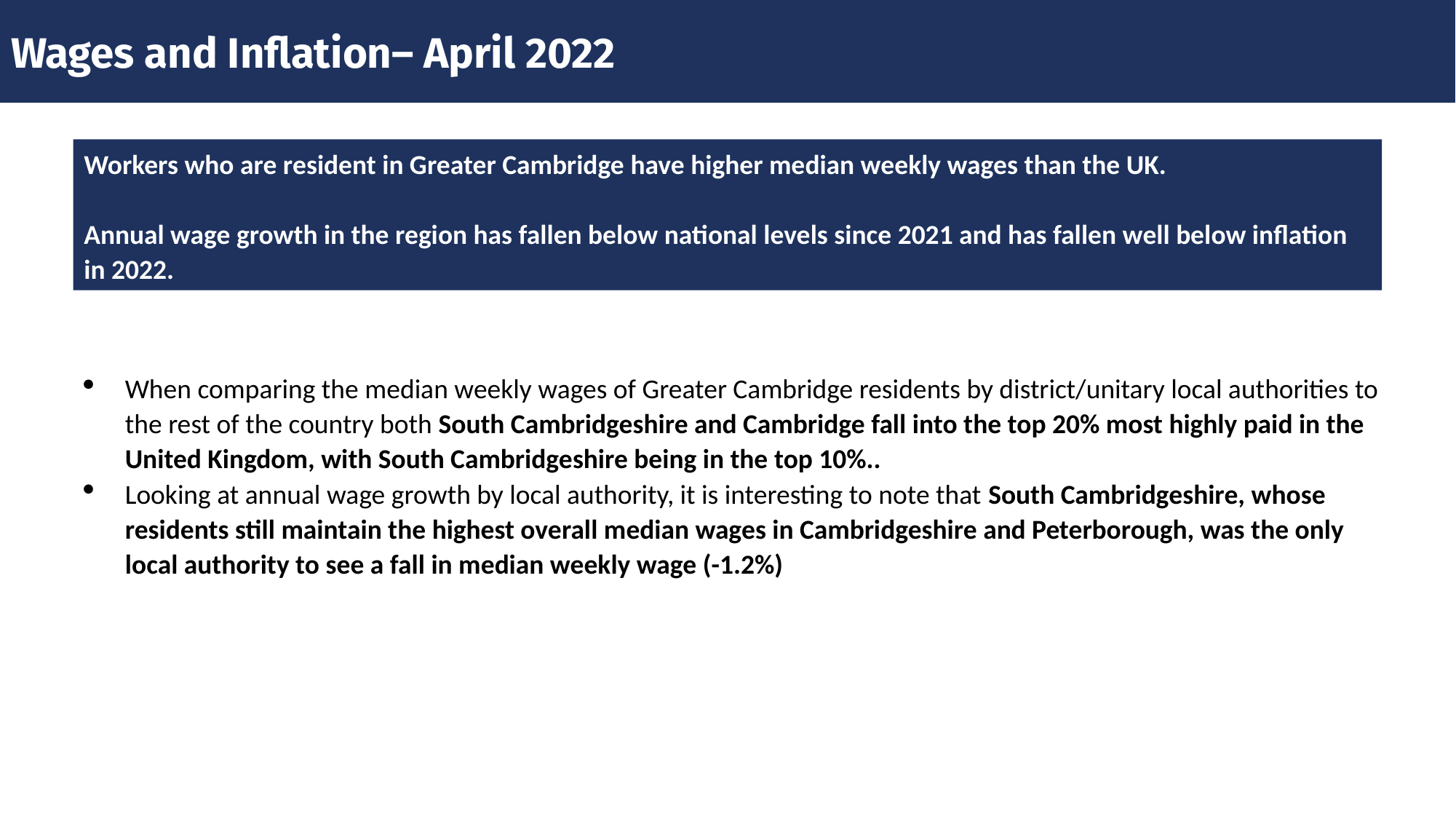

Wages and Inflation– April 2022
Workers who are resident in Greater Cambridge have higher median weekly wages than the UK.
Annual wage growth in the region has fallen below national levels since 2021 and has fallen well below inflation in 2022.
When comparing the median weekly wages of Greater Cambridge residents by district/unitary local authorities to the rest of the country both South Cambridgeshire and Cambridge fall into the top 20% most highly paid in the United Kingdom, with South Cambridgeshire being in the top 10%..
Looking at annual wage growth by local authority, it is interesting to note that South Cambridgeshire, whose residents still maintain the highest overall median wages in Cambridgeshire and Peterborough, was the only local authority to see a fall in median weekly wage (-1.2%)